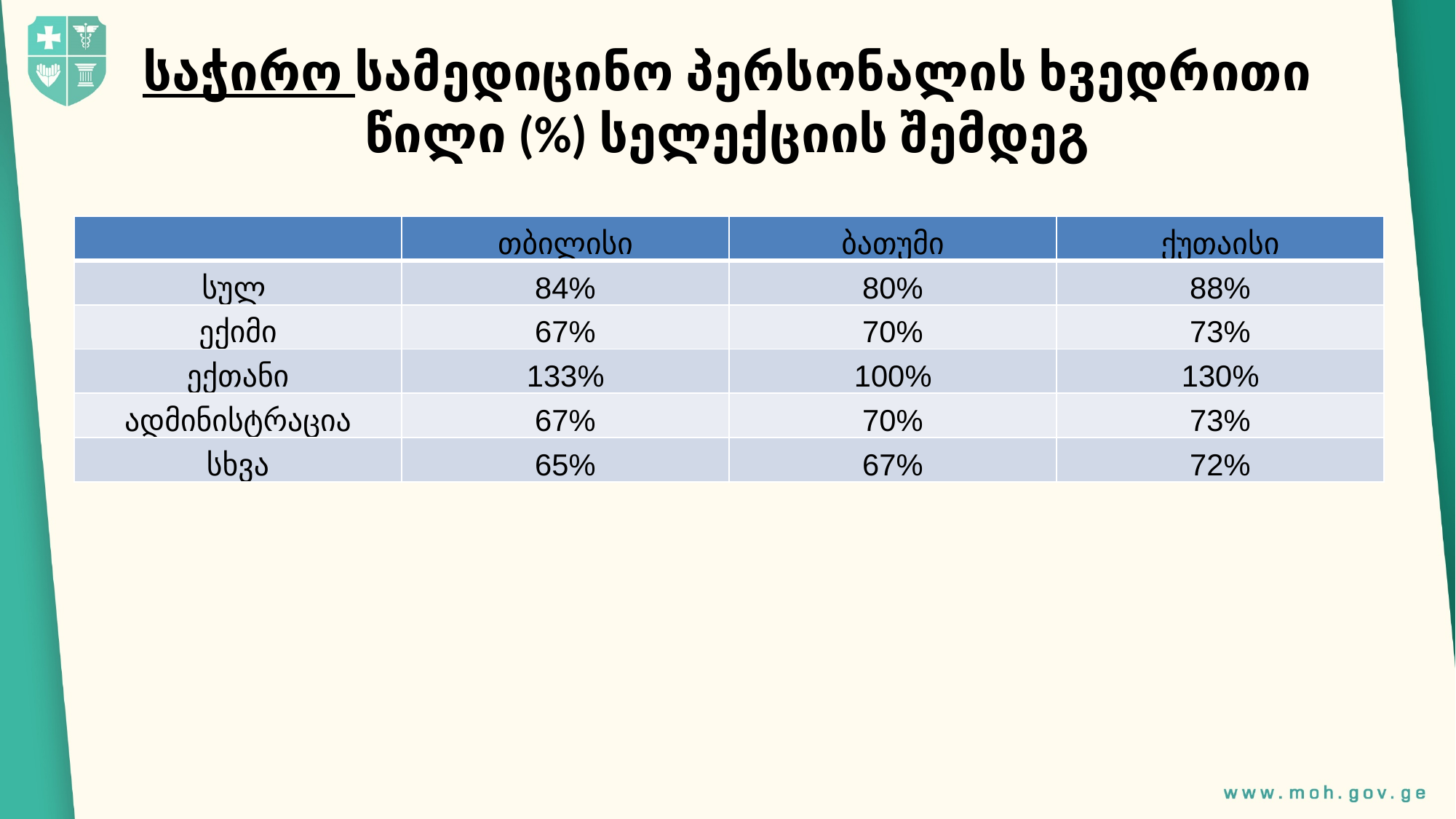

# საჭირო სამედიცინო პერსონალის ხვედრითი წილი (%) სელექციის შემდეგ
|  | თბილისი | ბათუმი | ქუთაისი |
| --- | --- | --- | --- |
| სულ | 84% | 80% | 88% |
| ექიმი | 67% | 70% | 73% |
| ექთანი | 133% | 100% | 130% |
| ადმინისტრაცია | 67% | 70% | 73% |
| სხვა | 65% | 67% | 72% |